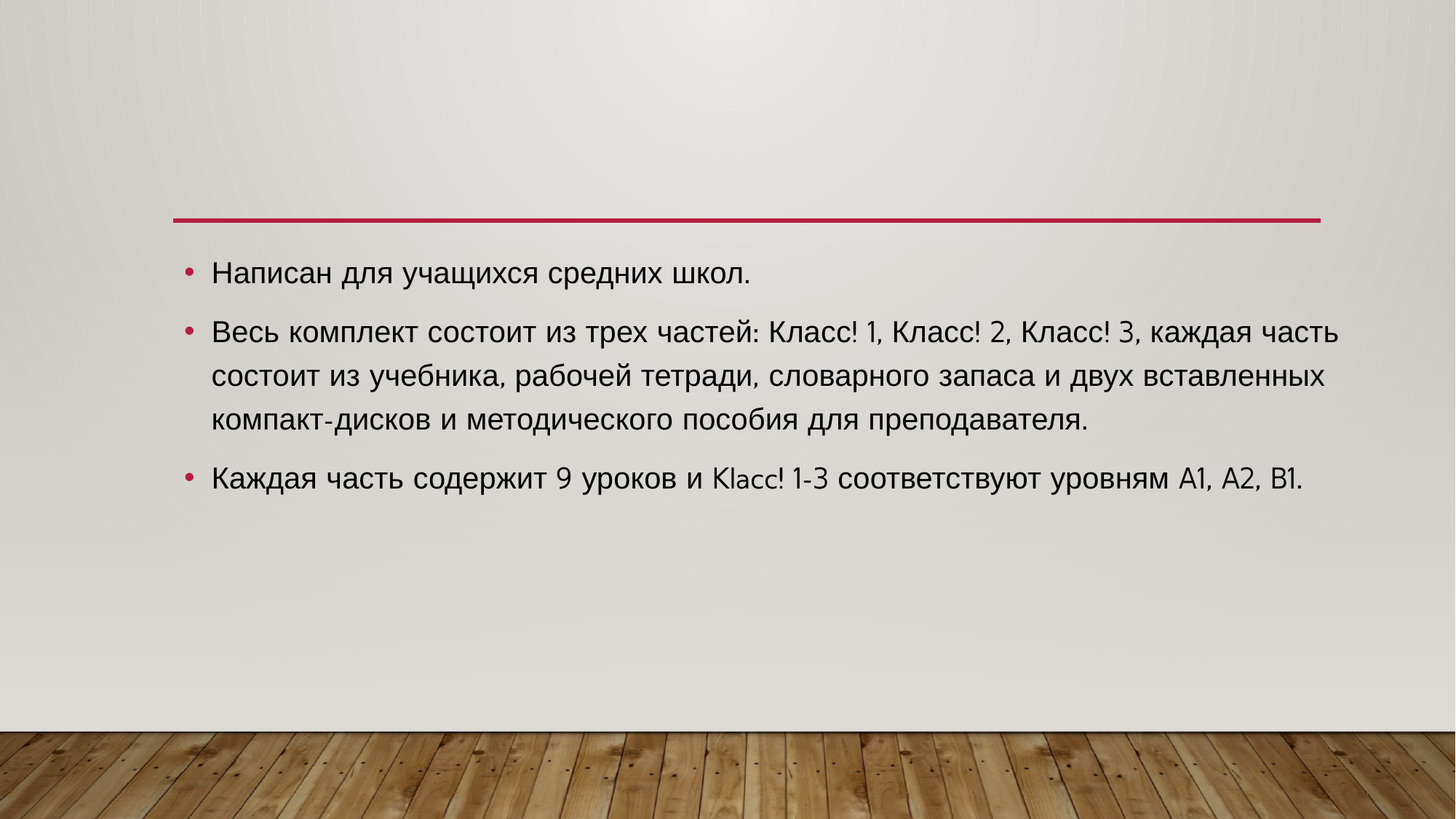

Написан для учащихся средних школ.
Весь комплект состоит из трех частей: Класс! 1, Класс! 2, Класс! 3, каждая часть состоит из учебника, рабочей тетради, словарного запаса и двух вставленных компакт-дисков и методического пособия для преподавателя.
Каждая часть содержит 9 уроков и Klacc! 1-3 соответствуют уровням A1, A2, B1.